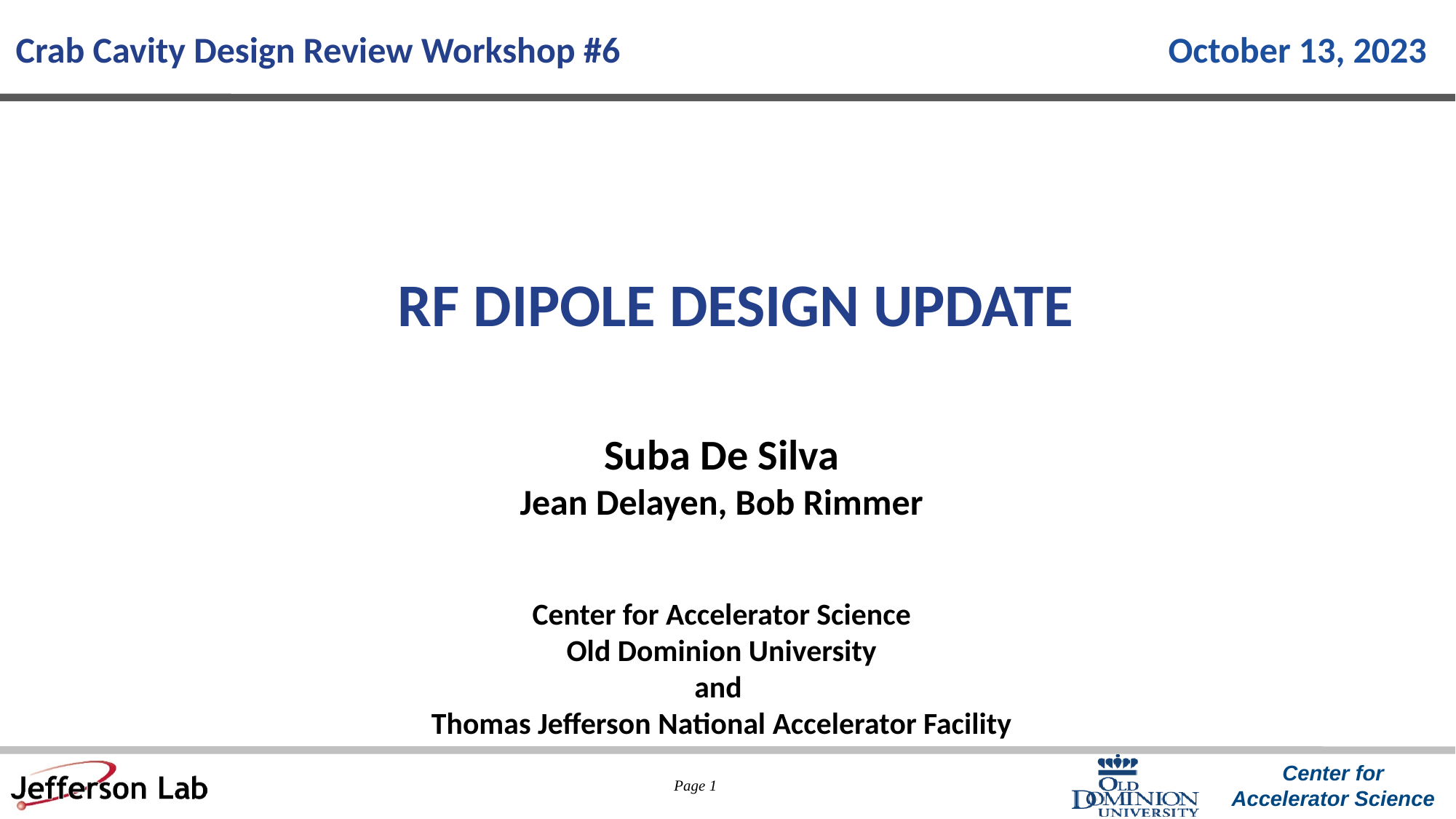

Crab Cavity Design Review Workshop #6
October 13, 2023
# RF DIPOLE DESIGN UPDATE